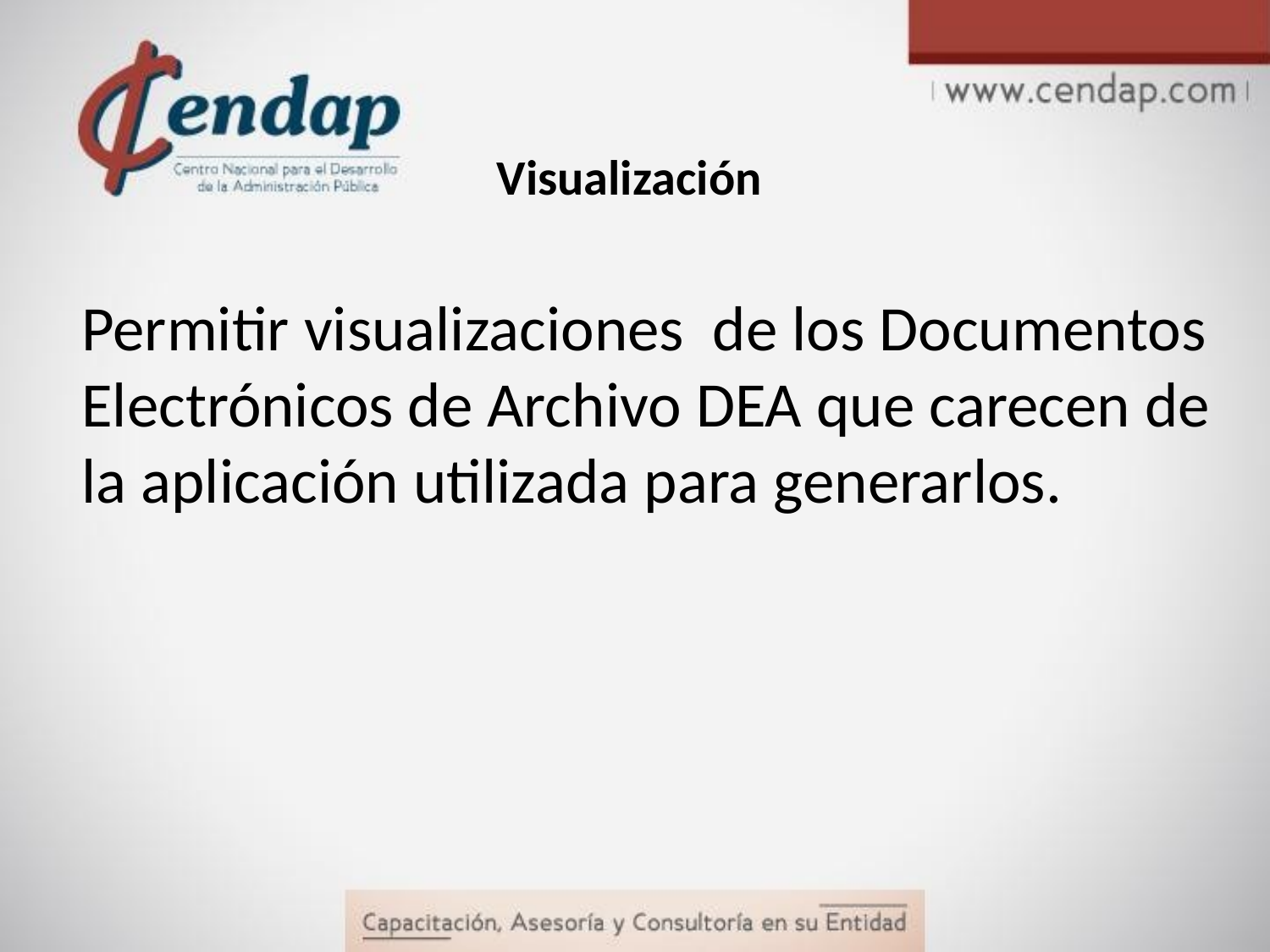

# Visualización
Permitir visualizaciones  de los Documentos Electrónicos de Archivo DEA que carecen de la aplicación utilizada para generarlos.